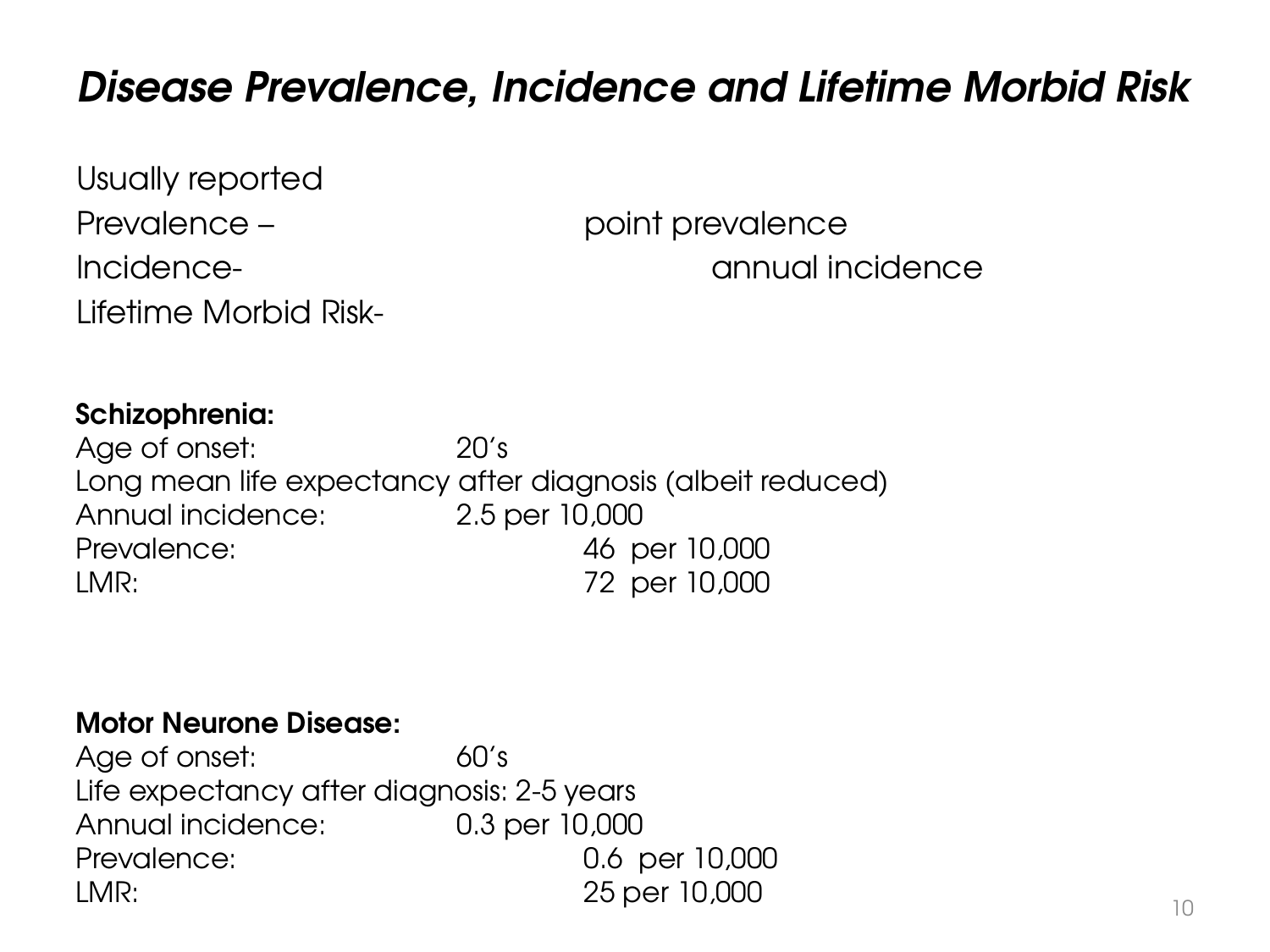

# Disease Prevalence, Incidence and Lifetime Morbid Risk
Usually reported
Prevalence – 			point prevalence
Incidence-				annual incidence
Lifetime Morbid Risk-
Schizophrenia:
Age of onset: 		20’s
Long mean life expectancy after diagnosis (albeit reduced)
Annual incidence: 	2.5 per 10,000
Prevalence: 			46  per 10,000
LMR:				72  per 10,000
Motor Neurone Disease:
Age of onset: 		60’s
Life expectancy after diagnosis: 2-5 years
Annual incidence: 	0.3 per 10,000
Prevalence: 			0.6  per 10,000
LMR:				25 per 10,000
10